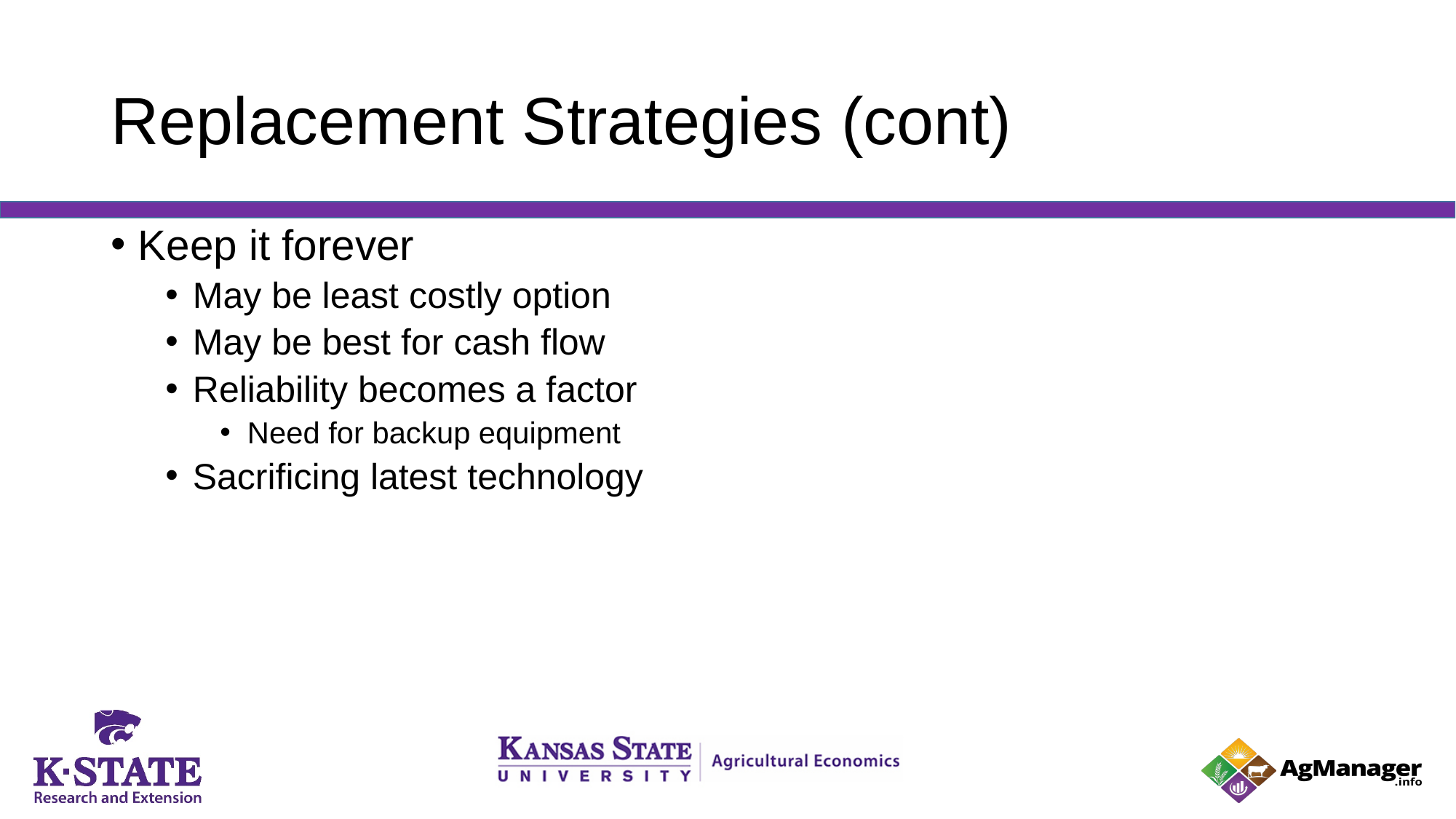

# Replacement Strategies (cont)
Keep it forever
May be least costly option
May be best for cash flow
Reliability becomes a factor
Need for backup equipment
Sacrificing latest technology